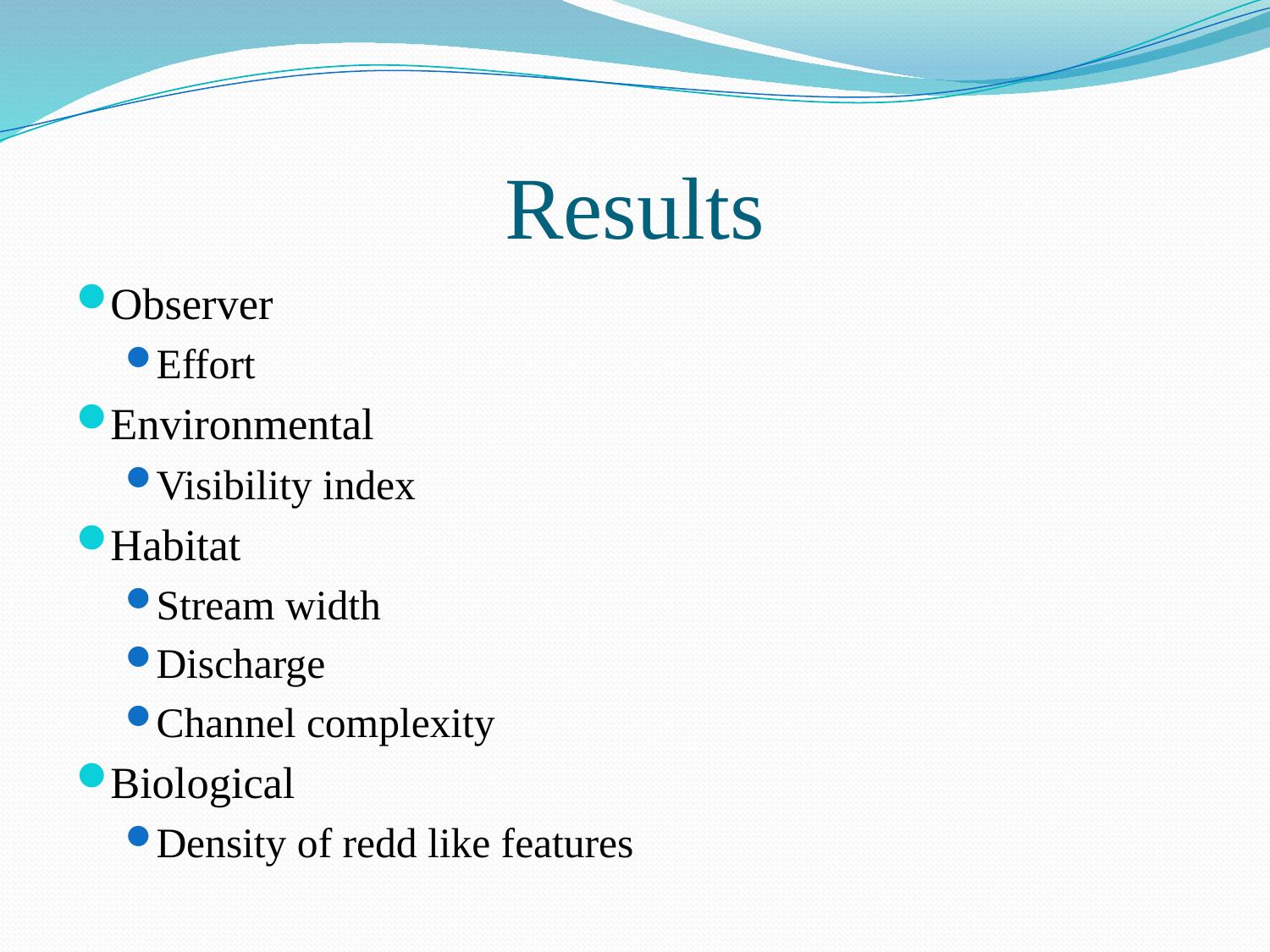

# Results
Observer
Effort
Environmental
Visibility index
Habitat
Stream width
Discharge
Channel complexity
Biological
Density of redd like features